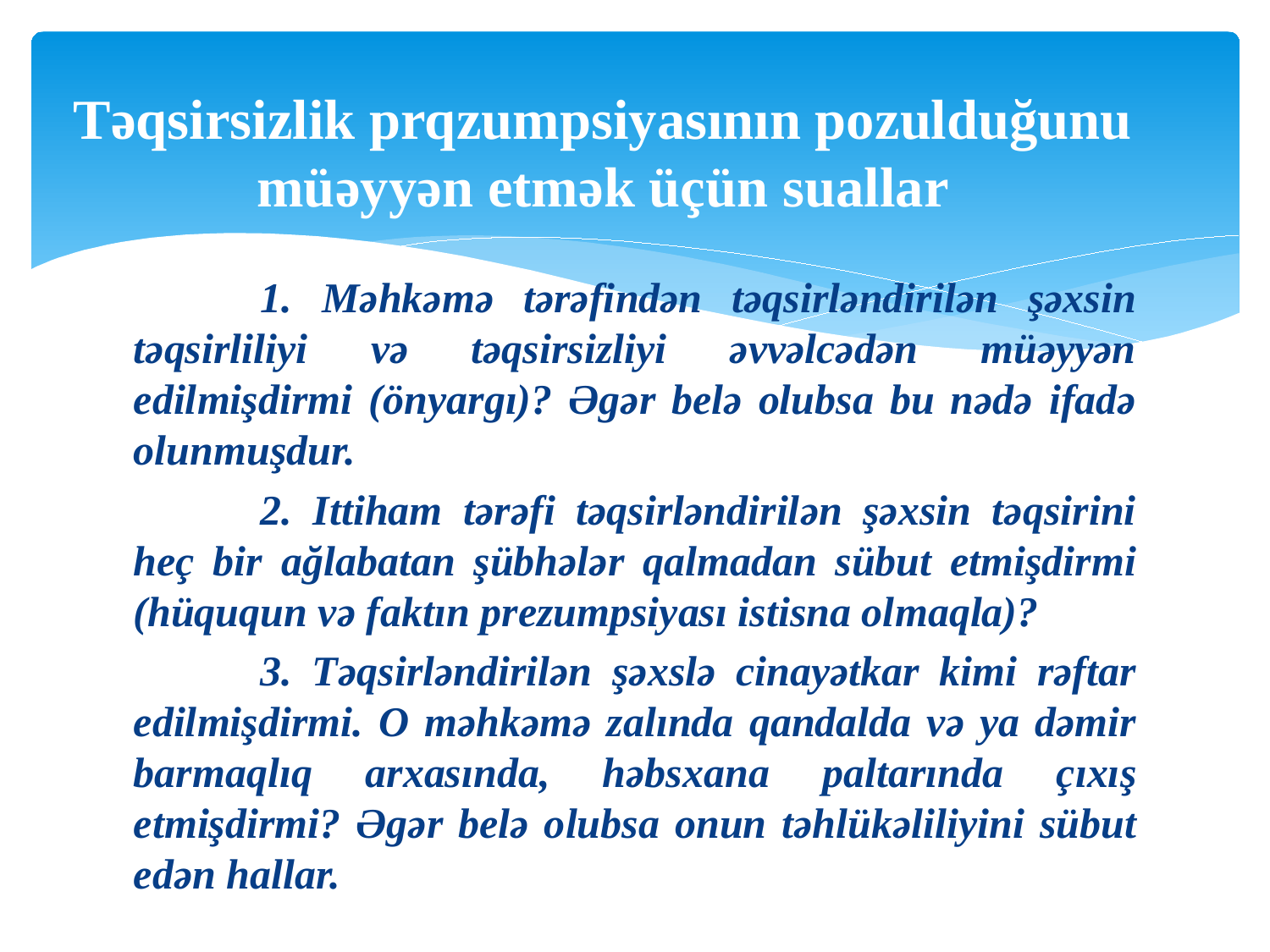

# Təqsirsizlik prqzumpsiyasının pozulduğunu müəyyən etmək üçün suallar
	1. Məhkəmə tərəfindən təqsirləndirilən şəxsin təqsirliliyi və təqsirsizliyi əvvəlcədən müəyyən edilmişdirmi (önyargı)? Əgər belə olubsa bu nədə ifadə olunmuşdur.
	2. Ittiham tərəfi təqsirləndirilən şəxsin təqsirini heç bir ağlabatan şübhələr qalmadan sübut etmişdirmi (hüququn və faktın prezumpsiyası istisna olmaqla)?
	3. Təqsirləndirilən şəxslə cinayətkar kimi rəftar edilmişdirmi. O məhkəmə zalında qandalda və ya dəmir barmaqlıq arxasında, həbsxana paltarında çıxış etmişdirmi? Əgər belə olubsa onun təhlükəliliyini sübut edən hallar.